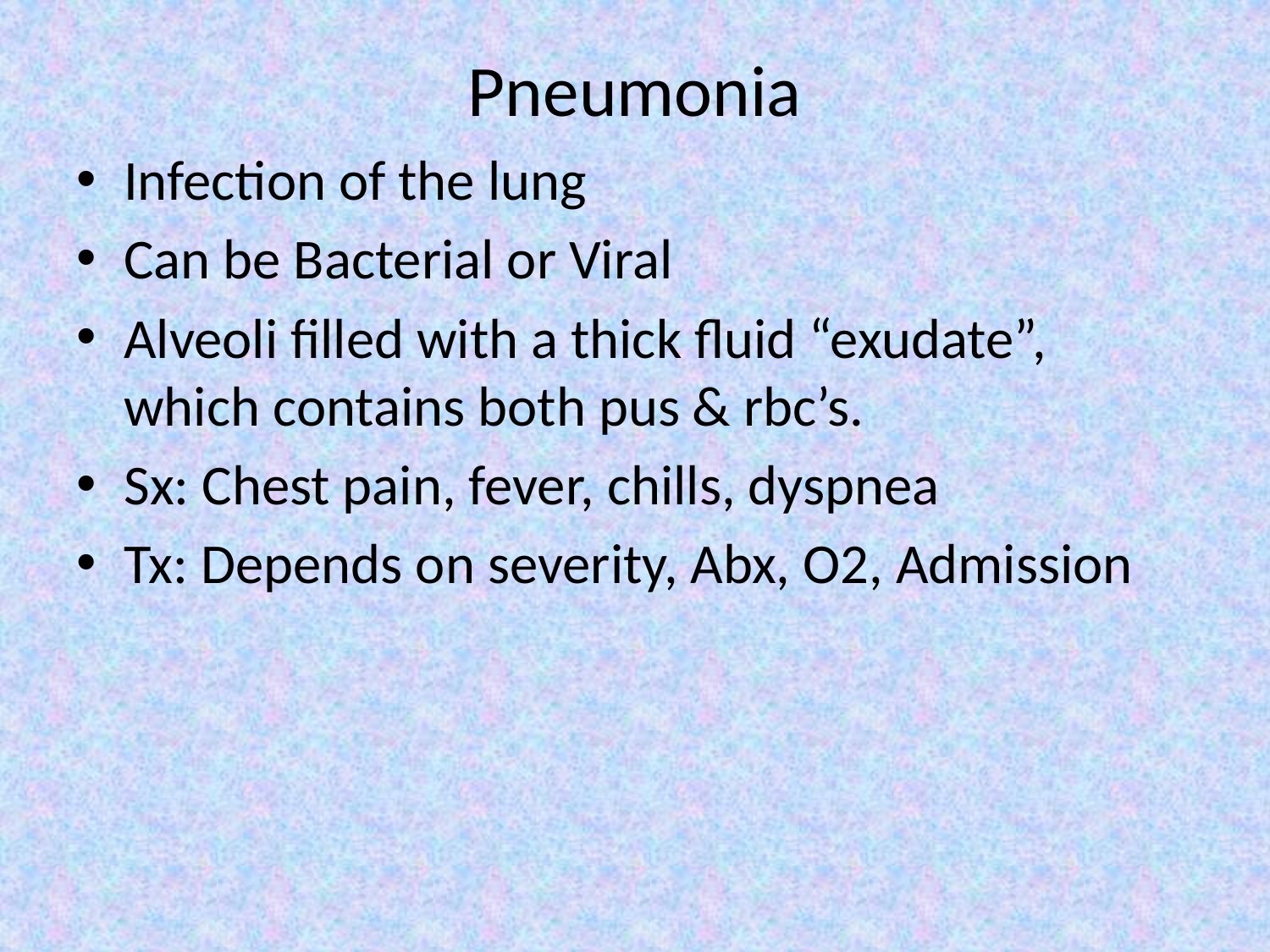

# Pneumonia
Infection of the lung
Can be Bacterial or Viral
Alveoli filled with a thick fluid “exudate”, which contains both pus & rbc’s.
Sx: Chest pain, fever, chills, dyspnea
Tx: Depends on severity, Abx, O2, Admission